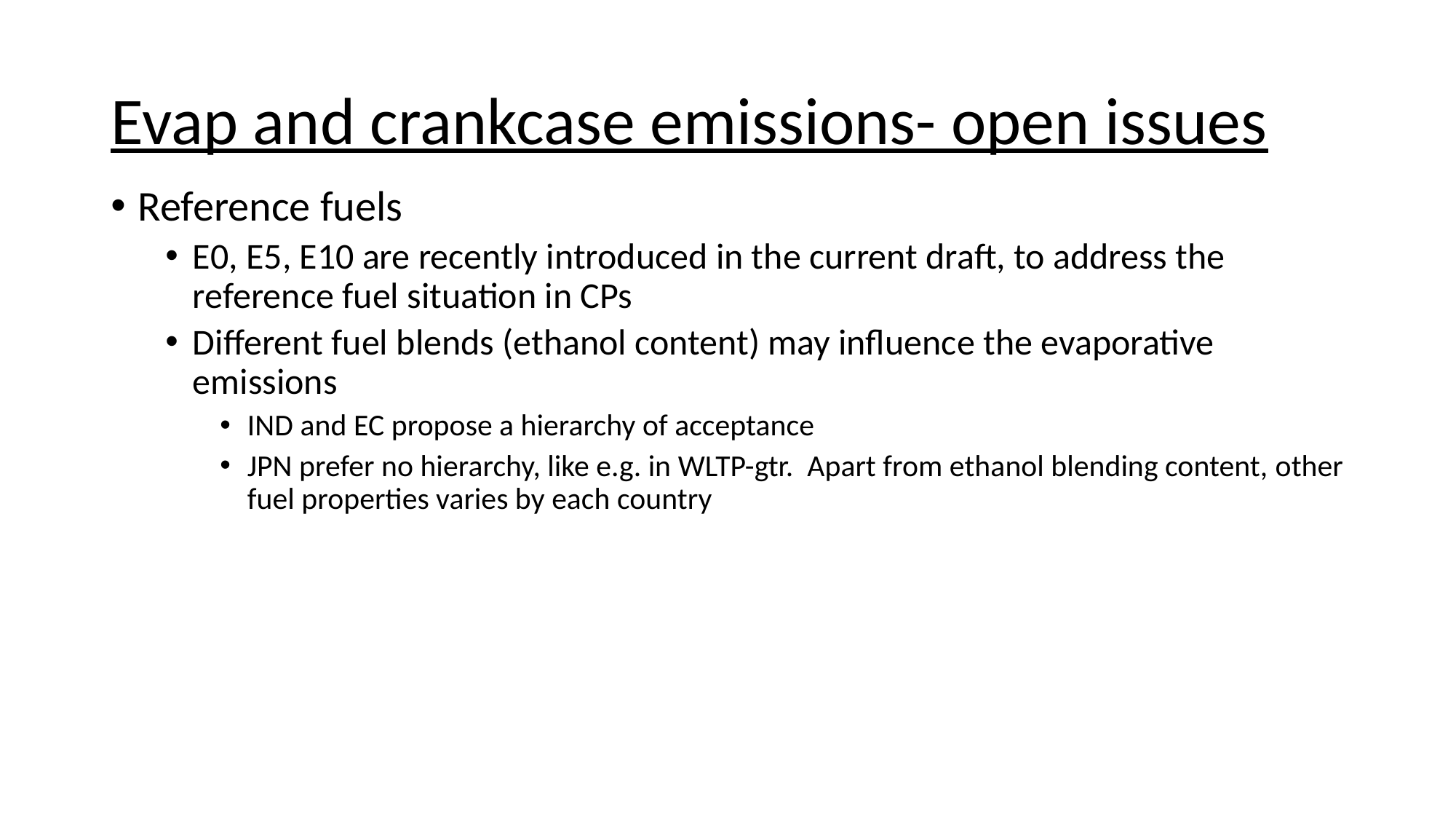

# Evap and crankcase emissions- open issues
Reference fuels
E0, E5, E10 are recently introduced in the current draft, to address the reference fuel situation in CPs
Different fuel blends (ethanol content) may influence the evaporative emissions
IND and EC propose a hierarchy of acceptance
JPN prefer no hierarchy, like e.g. in WLTP-gtr.  Apart from ethanol blending content, other fuel properties varies by each country